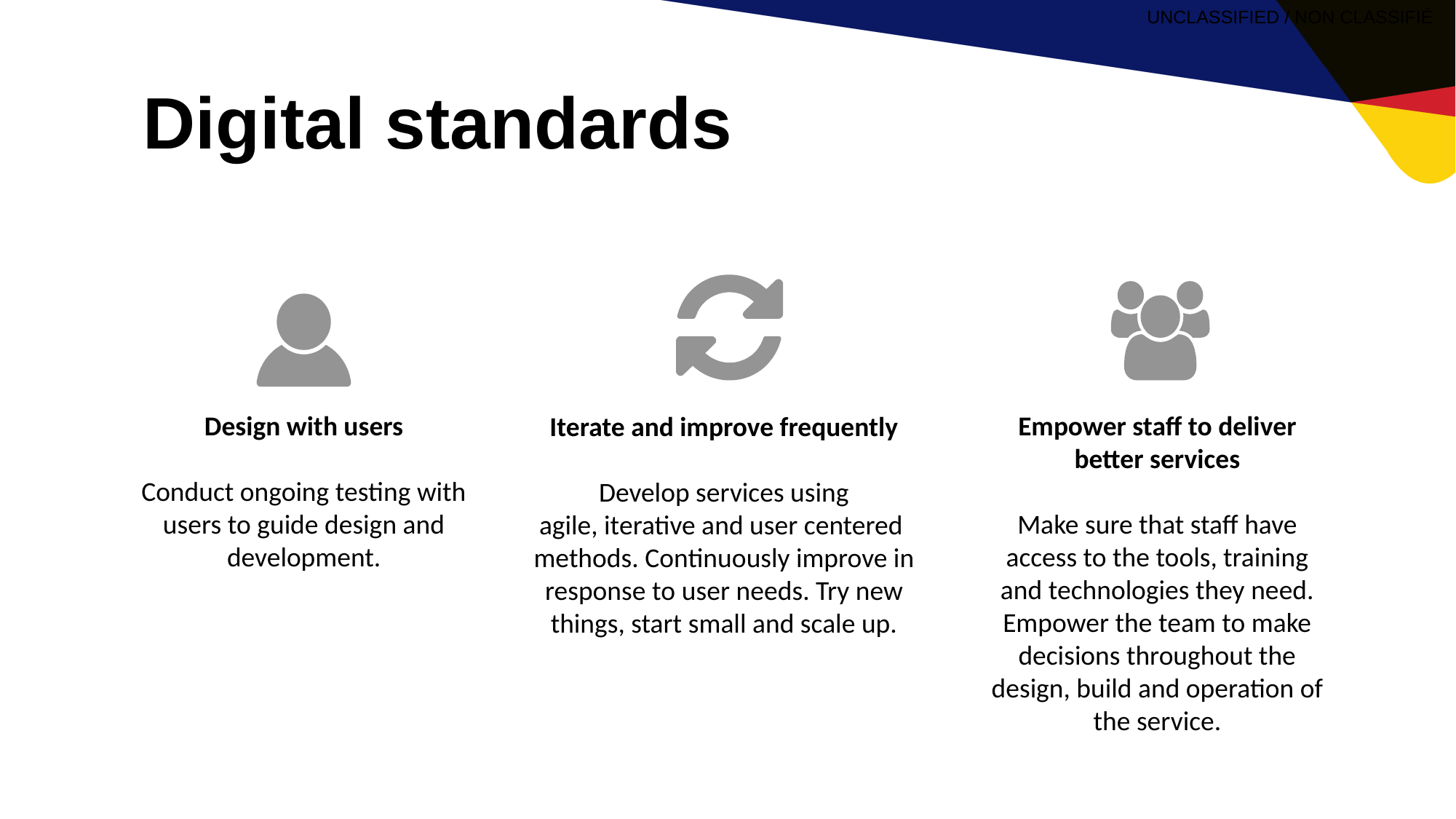

# Digital standards

Design with users

Conduct ongoing testing with users to guide design and development.
Empower staff to deliver better services

Make sure that staff have access to the tools, training and technologies they need. Empower the team to make decisions throughout the design, build and operation of the service.
Iterate and improve frequently​

Develop services using agile, iterative and user centered  methods. Continuously improve in response to user needs. Try new things, start small and scale up.